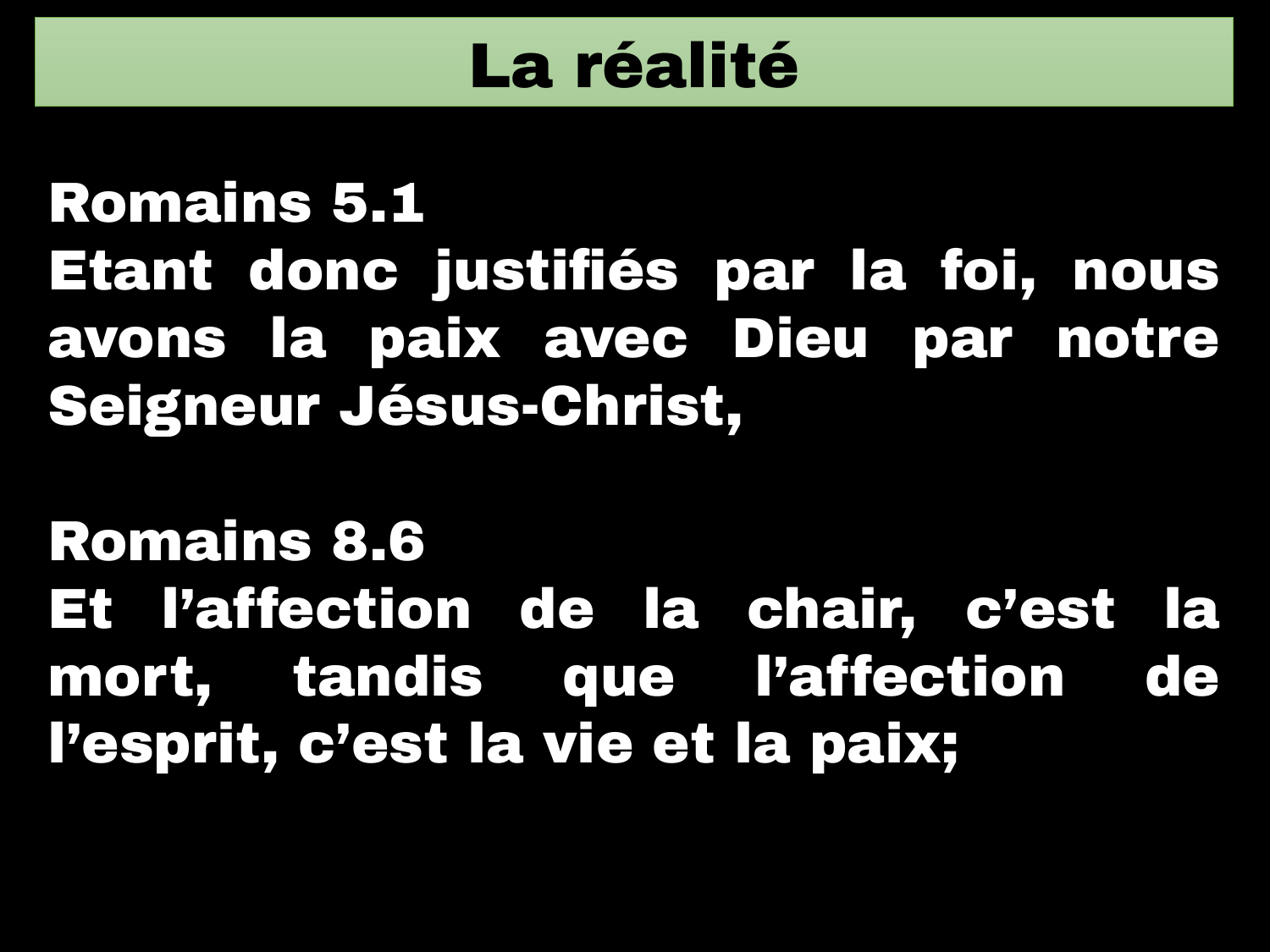

La réalité
Romains 5.1
Etant donc justifiés par la foi, nous avons la paix avec Dieu par notre Seigneur Jésus-Christ,

Romains 8.6
Et l’affection de la chair, c’est la mort, tandis que l’affection de l’esprit, c’est la vie et la paix;